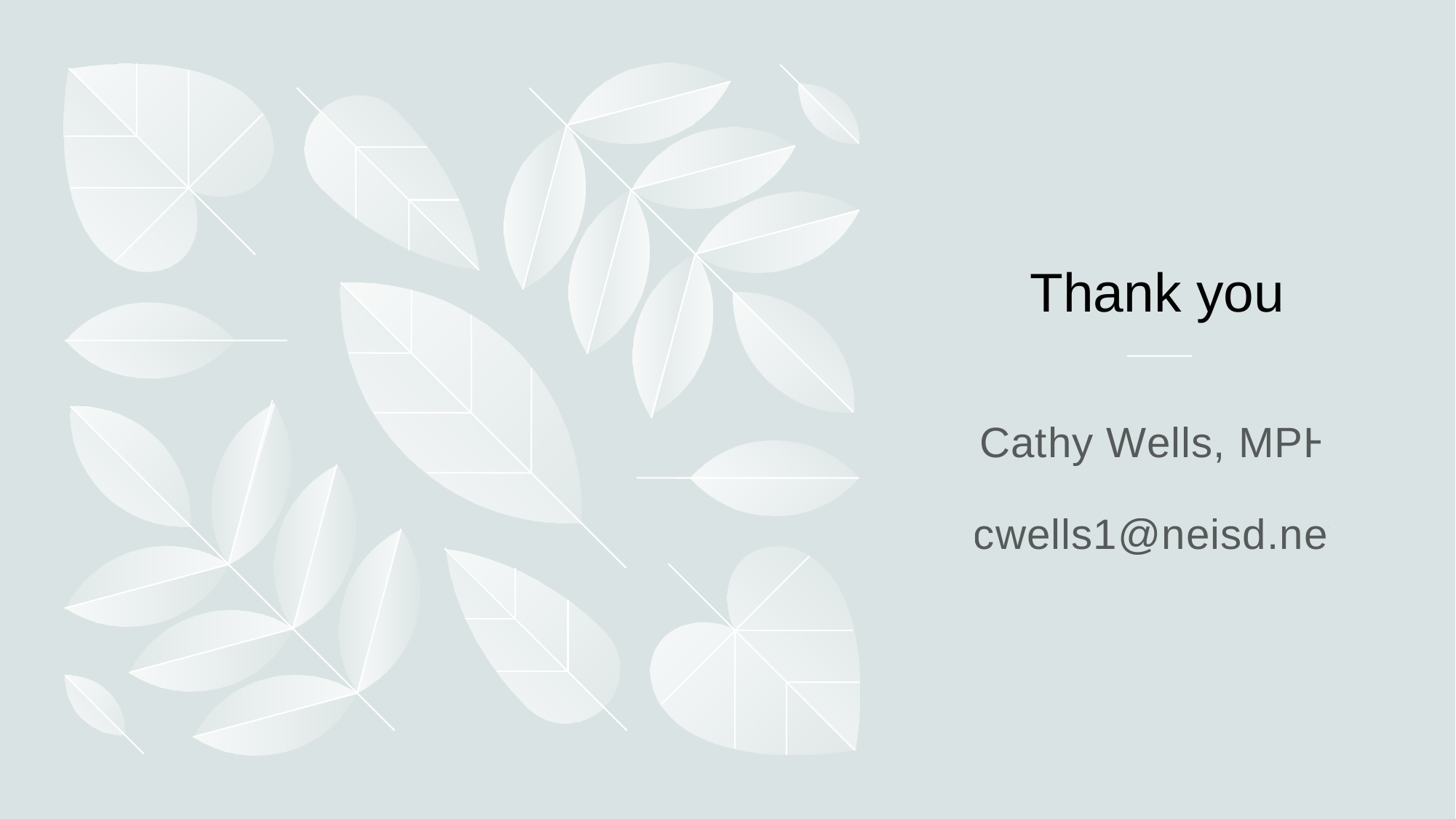

# Thank you
Cathy Wells, MPH
cwells1@neisd.net